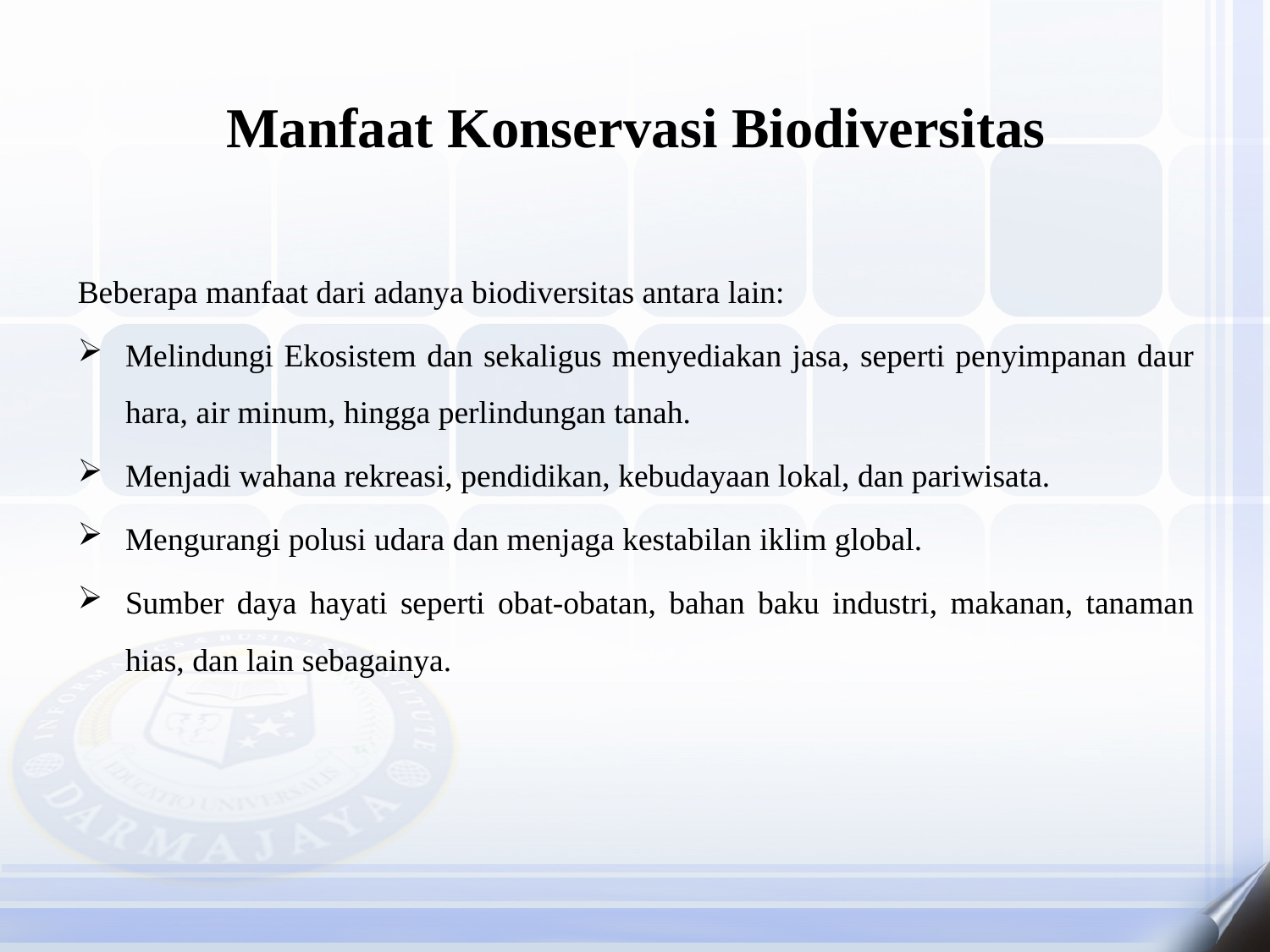

# Manfaat Konservasi Biodiversitas
Beberapa manfaat dari adanya biodiversitas antara lain:
Melindungi Ekosistem dan sekaligus menyediakan jasa, seperti penyimpanan daur hara, air minum, hingga perlindungan tanah.
Menjadi wahana rekreasi, pendidikan, kebudayaan lokal, dan pariwisata.
Mengurangi polusi udara dan menjaga kestabilan iklim global.
Sumber daya hayati seperti obat-obatan, bahan baku industri, makanan, tanaman hias, dan lain sebagainya.